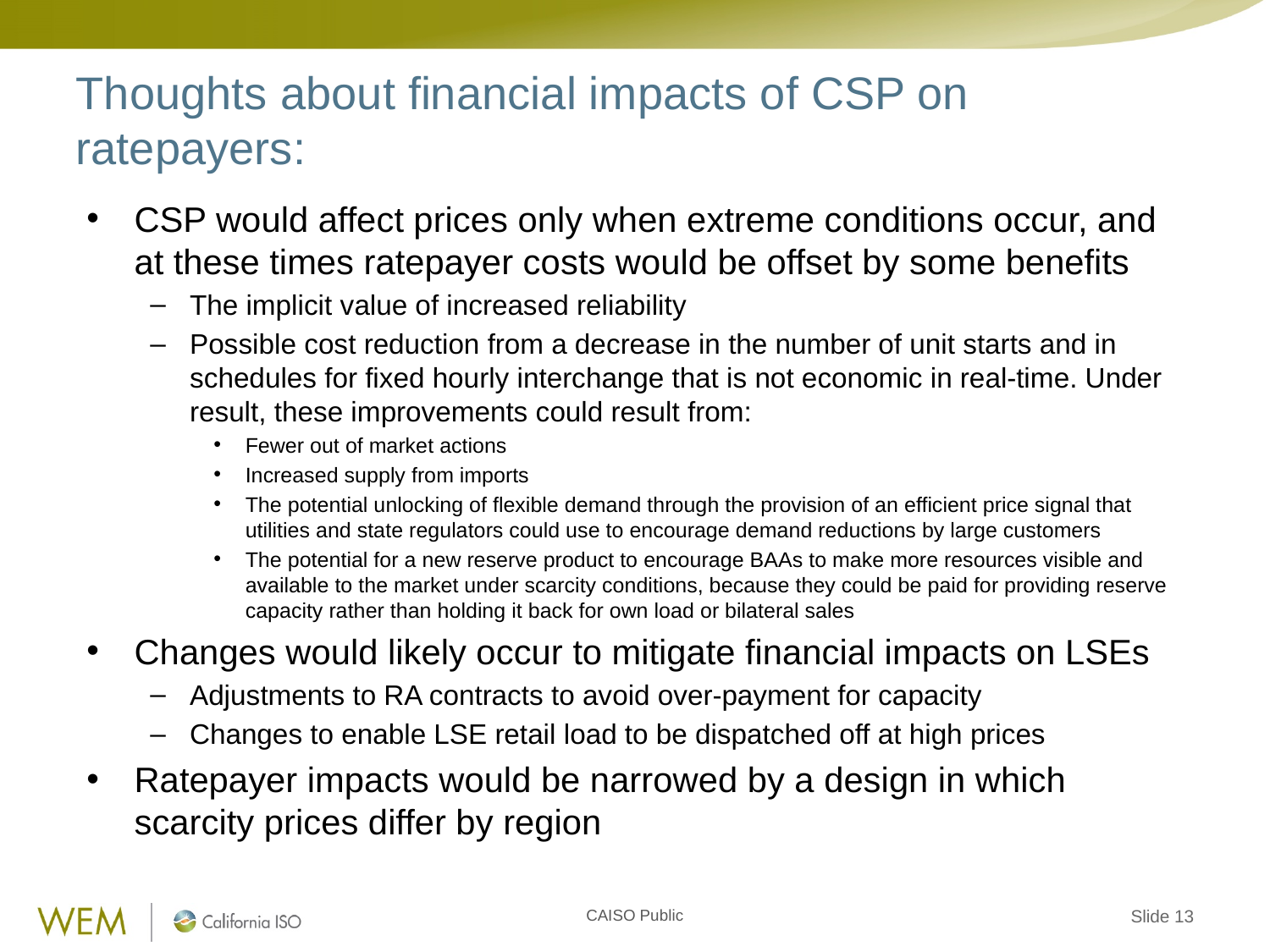

# Thoughts about financial impacts of CSP on ratepayers:
CSP would affect prices only when extreme conditions occur, and at these times ratepayer costs would be offset by some benefits
The implicit value of increased reliability
Possible cost reduction from a decrease in the number of unit starts and in schedules for fixed hourly interchange that is not economic in real-time. Under result, these improvements could result from:
Fewer out of market actions
Increased supply from imports
The potential unlocking of flexible demand through the provision of an efficient price signal that utilities and state regulators could use to encourage demand reductions by large customers
The potential for a new reserve product to encourage BAAs to make more resources visible and available to the market under scarcity conditions, because they could be paid for providing reserve capacity rather than holding it back for own load or bilateral sales
Changes would likely occur to mitigate financial impacts on LSEs
Adjustments to RA contracts to avoid over-payment for capacity
Changes to enable LSE retail load to be dispatched off at high prices
Ratepayer impacts would be narrowed by a design in which scarcity prices differ by region

Slide 13